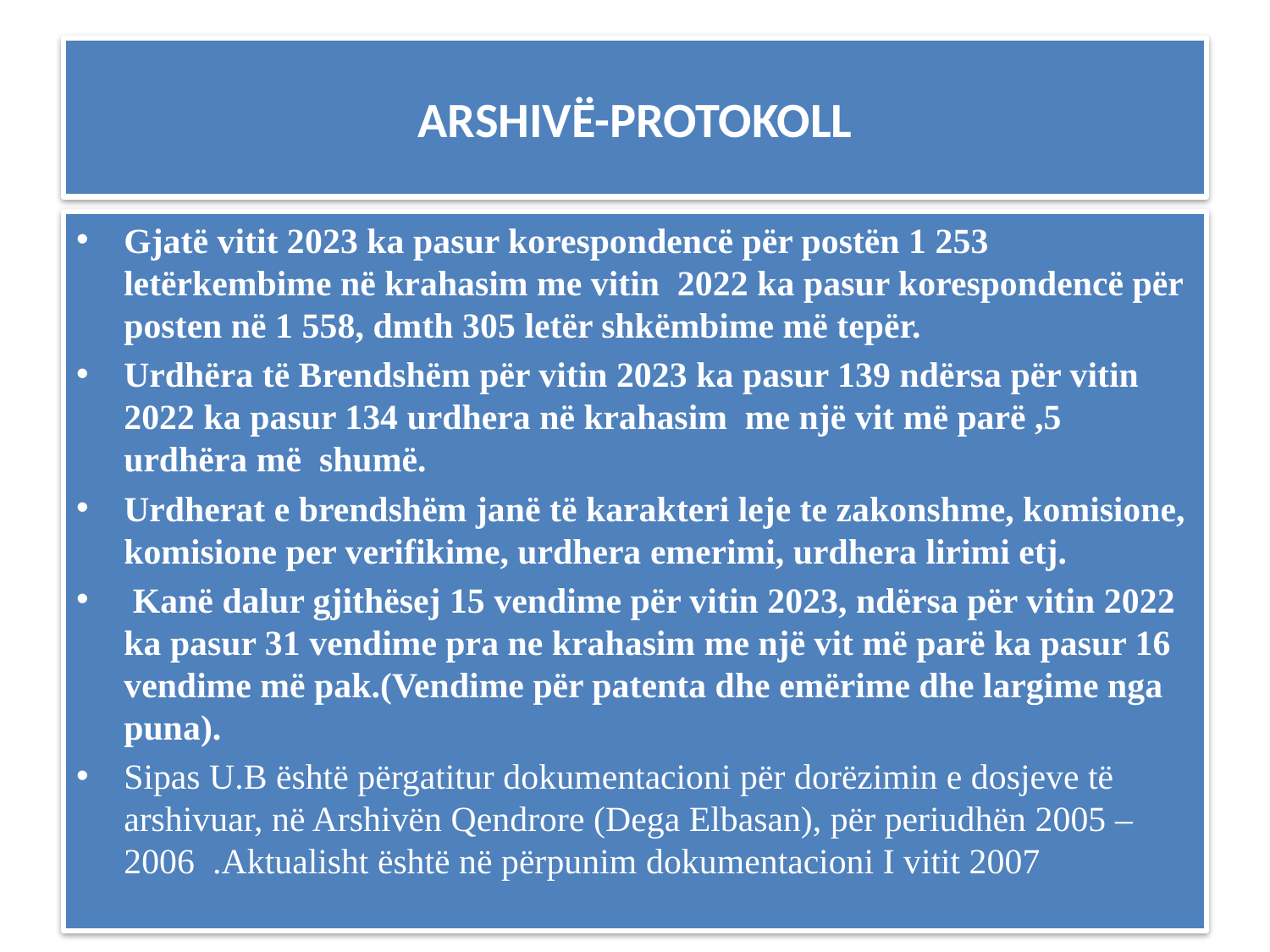

# ARSHIVË-PROTOKOLL
Gjatë vitit 2023 ka pasur korespondencë për postën 1 253 letërkembime në krahasim me vitin  2022 ka pasur korespondencë për posten në 1 558, dmth 305 letër shkëmbime më tepër.
Urdhëra të Brendshëm për vitin 2023 ka pasur 139 ndërsa për vitin 2022 ka pasur 134 urdhera në krahasim  me një vit më parë ,5 urdhëra më  shumë.
Urdherat e brendshëm janë të karakteri leje te zakonshme, komisione, komisione per verifikime, urdhera emerimi, urdhera lirimi etj.
 Kanë dalur gjithësej 15 vendime për vitin 2023, ndërsa për vitin 2022 ka pasur 31 vendime pra ne krahasim me një vit më parë ka pasur 16 vendime më pak.(Vendime për patenta dhe emërime dhe largime nga puna).
Sipas U.B është përgatitur dokumentacioni për dorëzimin e dosjeve të arshivuar, në Arshivën Qendrore (Dega Elbasan), për periudhën 2005 – 2006  .Aktualisht është në përpunim dokumentacioni I vitit 2007